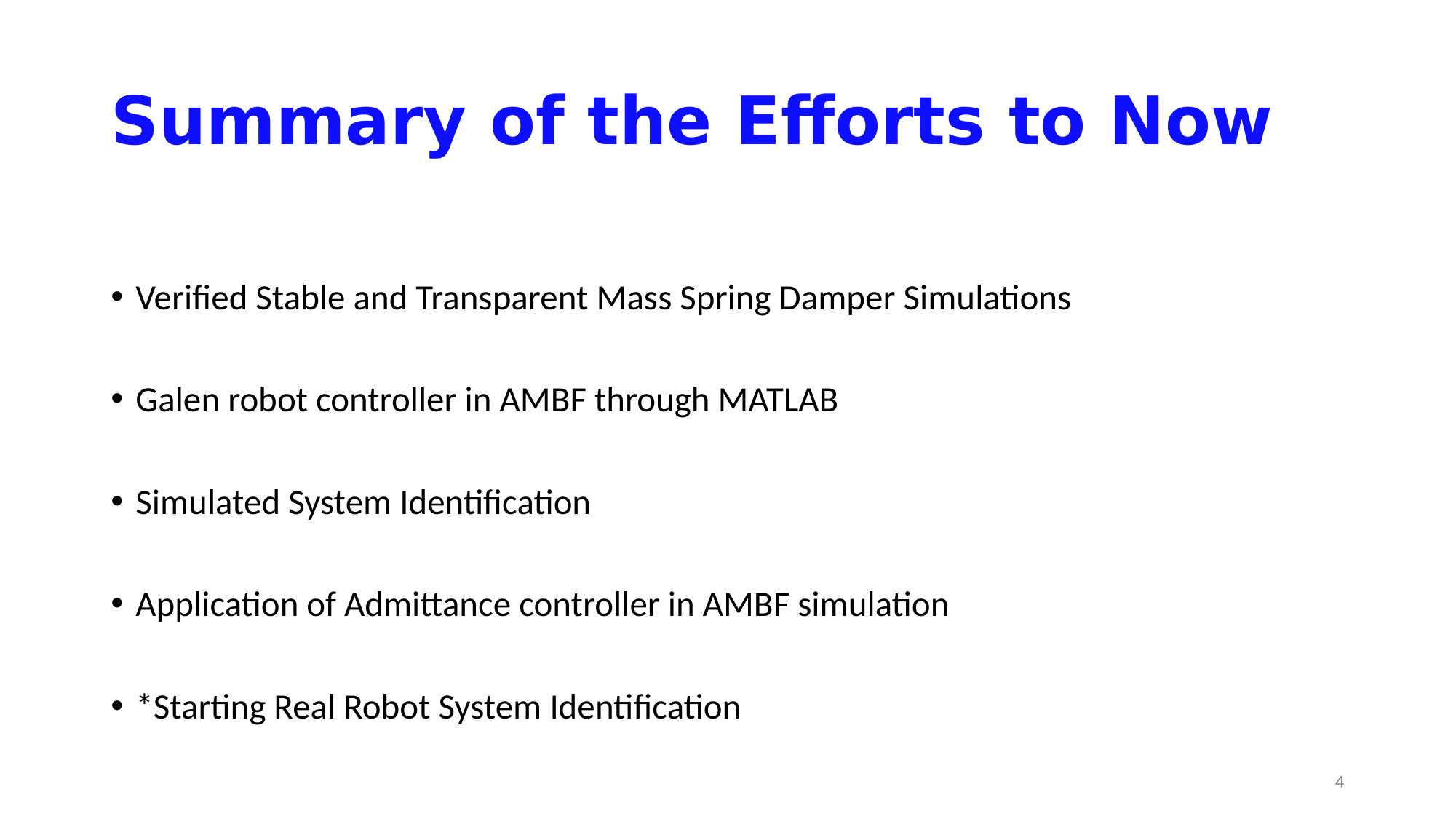

# Summary of the Efforts to Now

Verified Stable and Transparent Mass Spring Damper Simulations

Galen robot controller in AMBF through MATLAB

Simulated System Identification

Application of Admittance controller in AMBF simulation

*Starting Real Robot System Identification

4